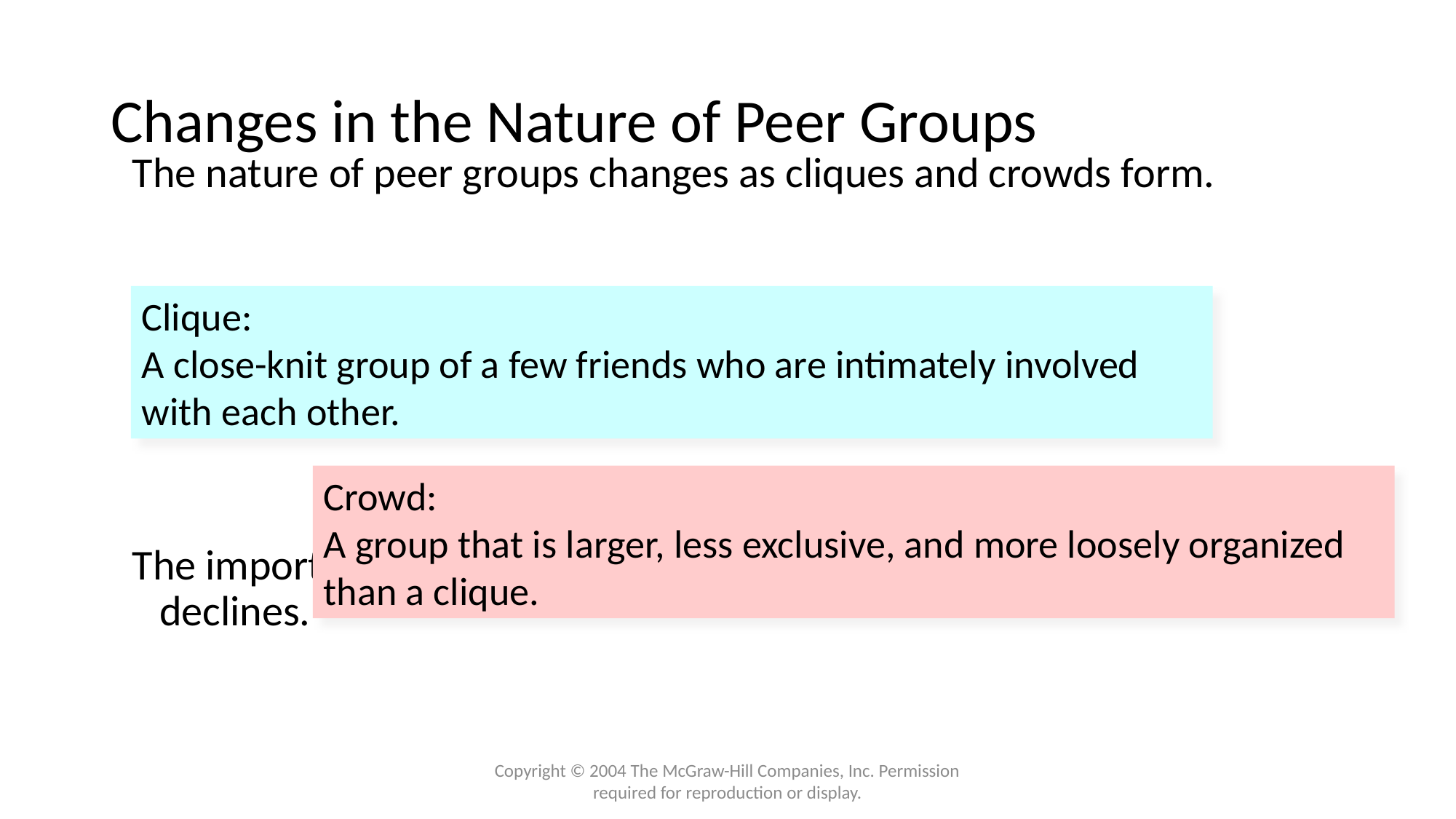

# Changes in the Nature of Peer Groups
The nature of peer groups changes as cliques and crowds form.

The importance of these groups increases in early adolescence and later declines.

Clique:
A close-knit group of a few friends who are intimately involved with each other.
Crowd:
A group that is larger, less exclusive, and more loosely organized than a clique.
Copyright © 2004 The McGraw-Hill Companies, Inc. Permission required for reproduction or display.